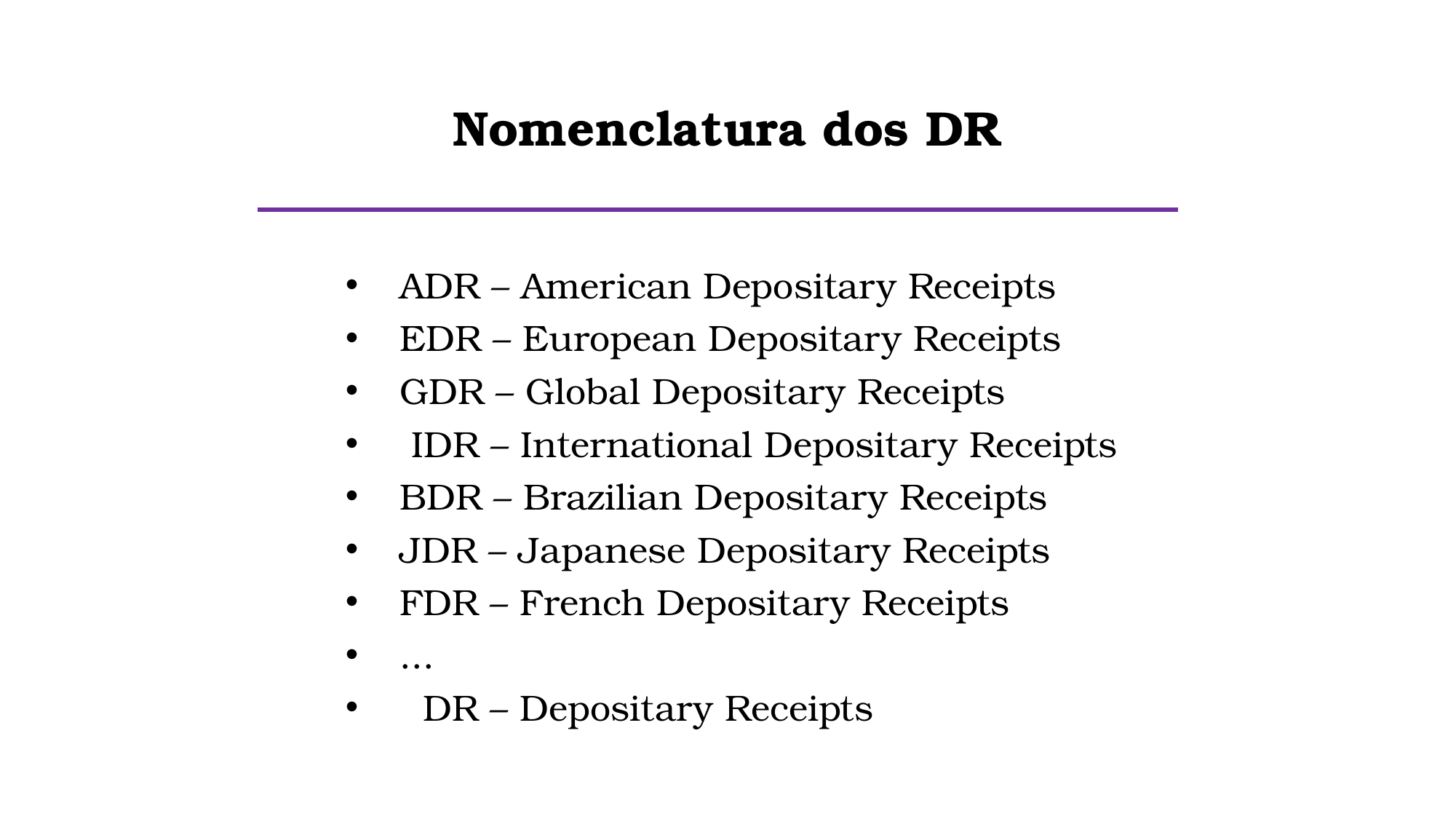

Nomenclatura dos DR
ADR – American Depositary Receipts
EDR – European Depositary Receipts
GDR – Global Depositary Receipts
 IDR – International Depositary Receipts
BDR – Brazilian Depositary Receipts
JDR – Japanese Depositary Receipts
FDR – French Depositary Receipts
...
  DR – Depositary Receipts